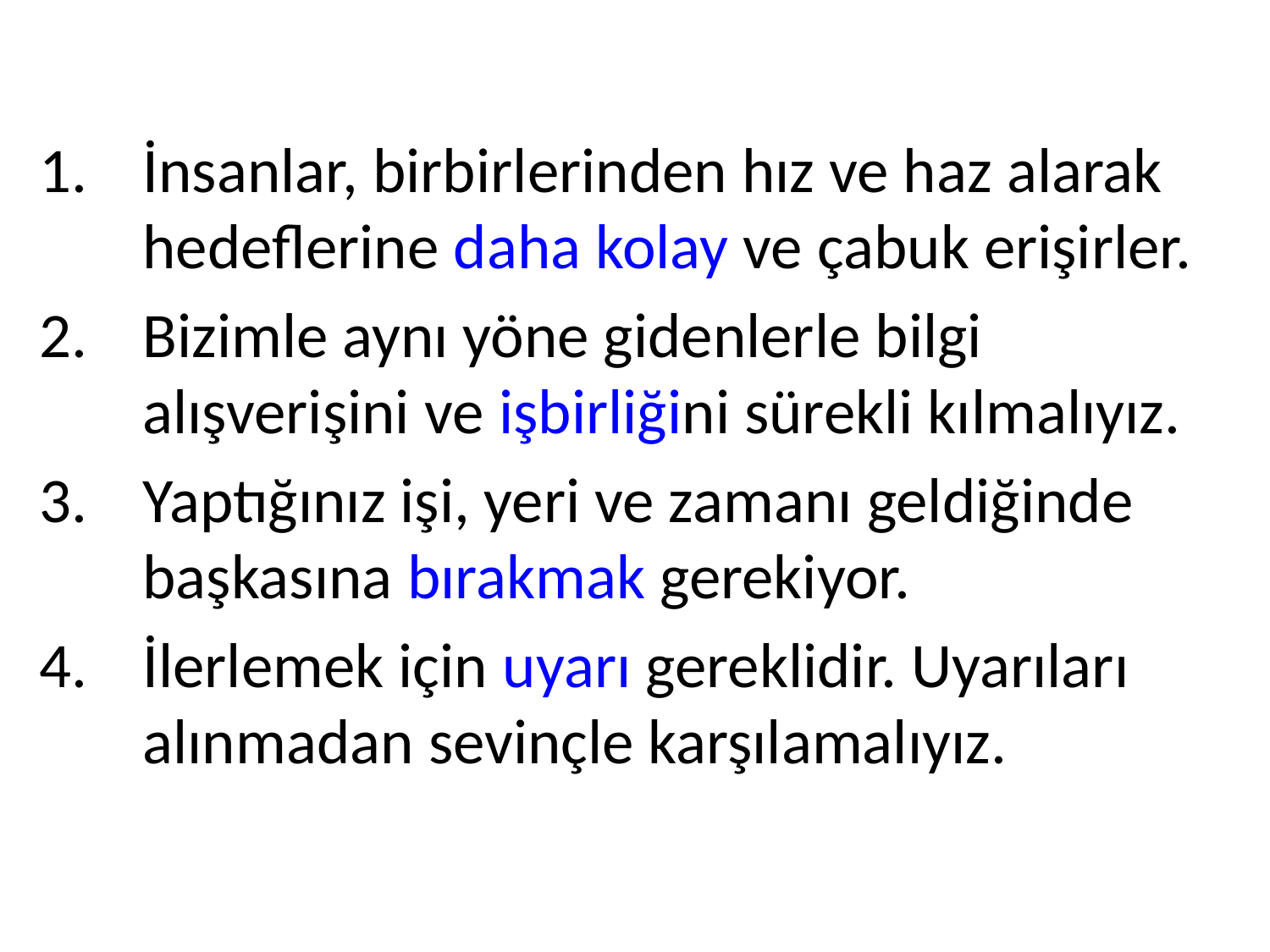

İnsanlar, birbirlerinden hız ve haz alarak hedeflerine daha kolay ve çabuk erişirler.
Bizimle aynı yöne gidenlerle bilgi alışverişini ve işbirliğini sürekli kılmalıyız.
Yaptığınız işi, yeri ve zamanı geldiğinde başkasına bırakmak gerekiyor.
İlerlemek için uyarı gereklidir. Uyarıları alınmadan sevinçle karşılamalıyız.